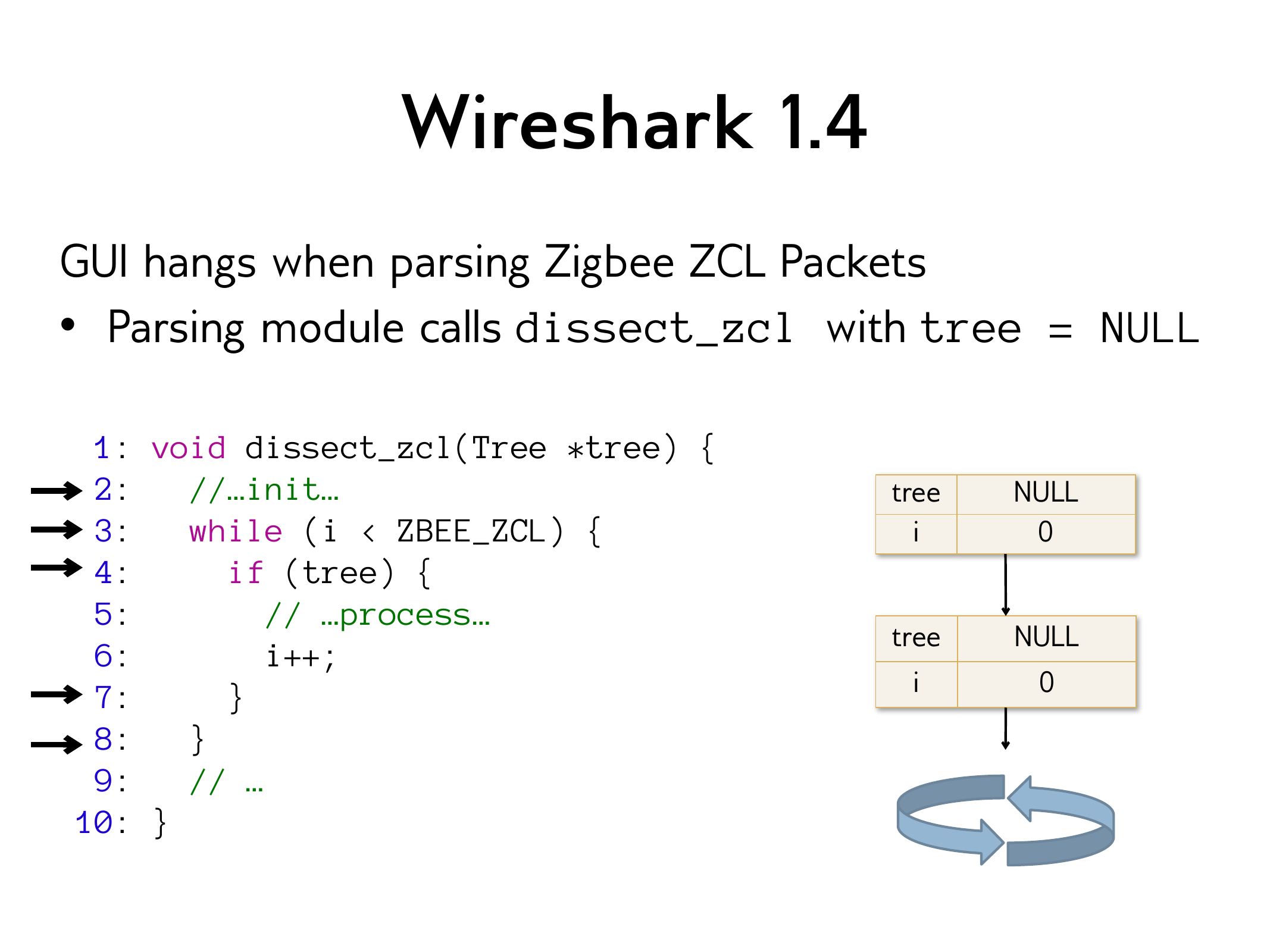

# Wireshark 1.4
GUI hangs when parsing Zigbee ZCL Packets
Parsing module calls dissect_zcl with tree = NULL
 1: void dissect_zcl(Tree *tree) {
 2:   //…init…
 3:   while (i < ZBEE_ZCL) {
 4:     if (tree) {
 5:       // …process…
 6:       i++;
 7:     }
 8:   }
 9:   // …
10: }

| tree | NULL |
| --- | --- |
| i | 0 |
| tree | NULL |
| --- | --- |
| i | 0 |